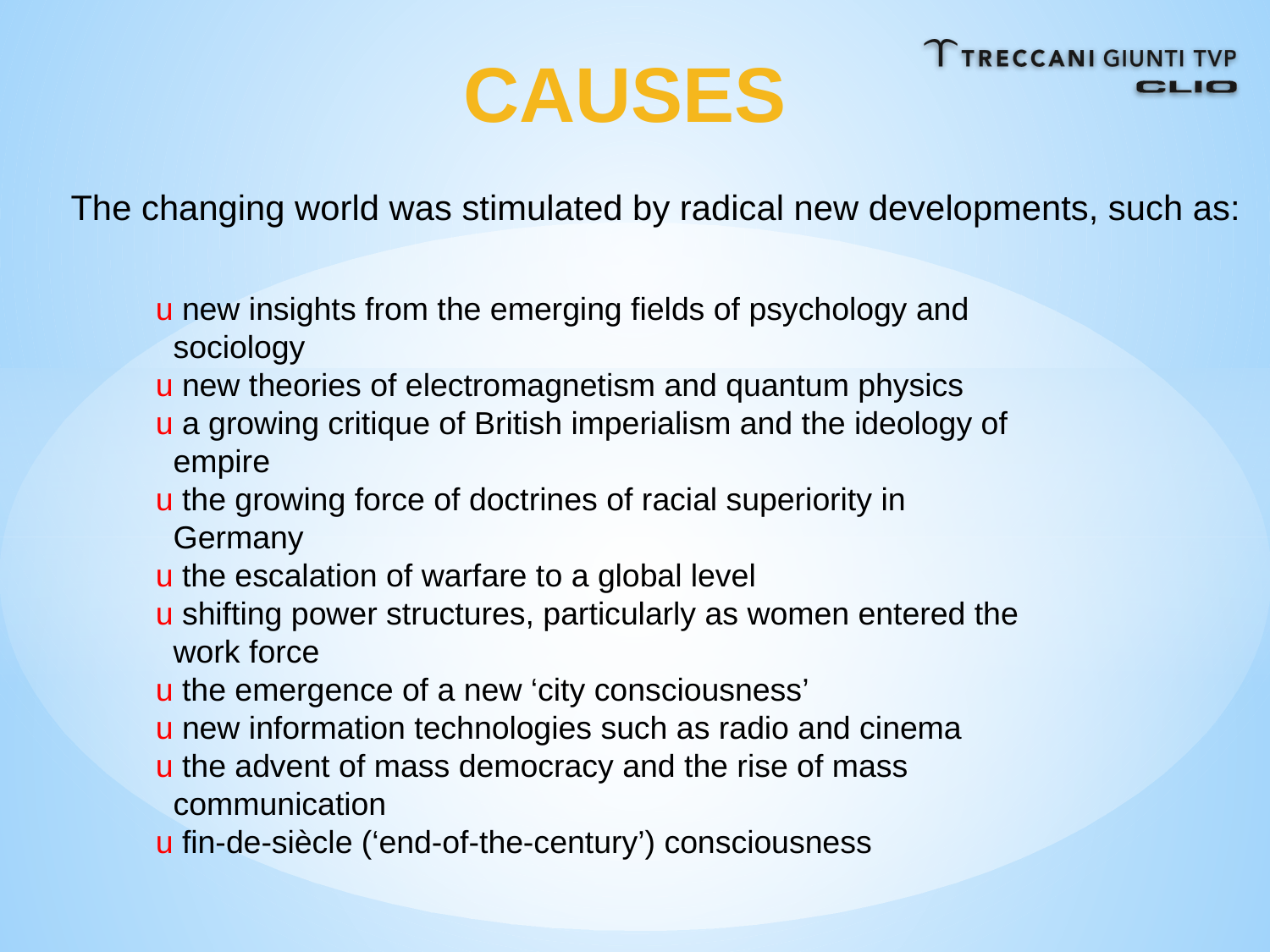

CAUSES
The changing world was stimulated by radical new developments, such as:
u new insights from the emerging fields of psychology and
  sociology
u new theories of electromagnetism and quantum physics
u a growing critique of British imperialism and the ideology of
  empire
u the growing force of doctrines of racial superiority in
  Germany
u the escalation of warfare to a global level
u shifting power structures, particularly as women entered the
  work force
u the emergence of a new ‘city consciousness’
u new information technologies such as radio and cinema
u the advent of mass democracy and the rise of mass
  communication
u fin-de-siècle (‘end-of-the-century’) consciousness